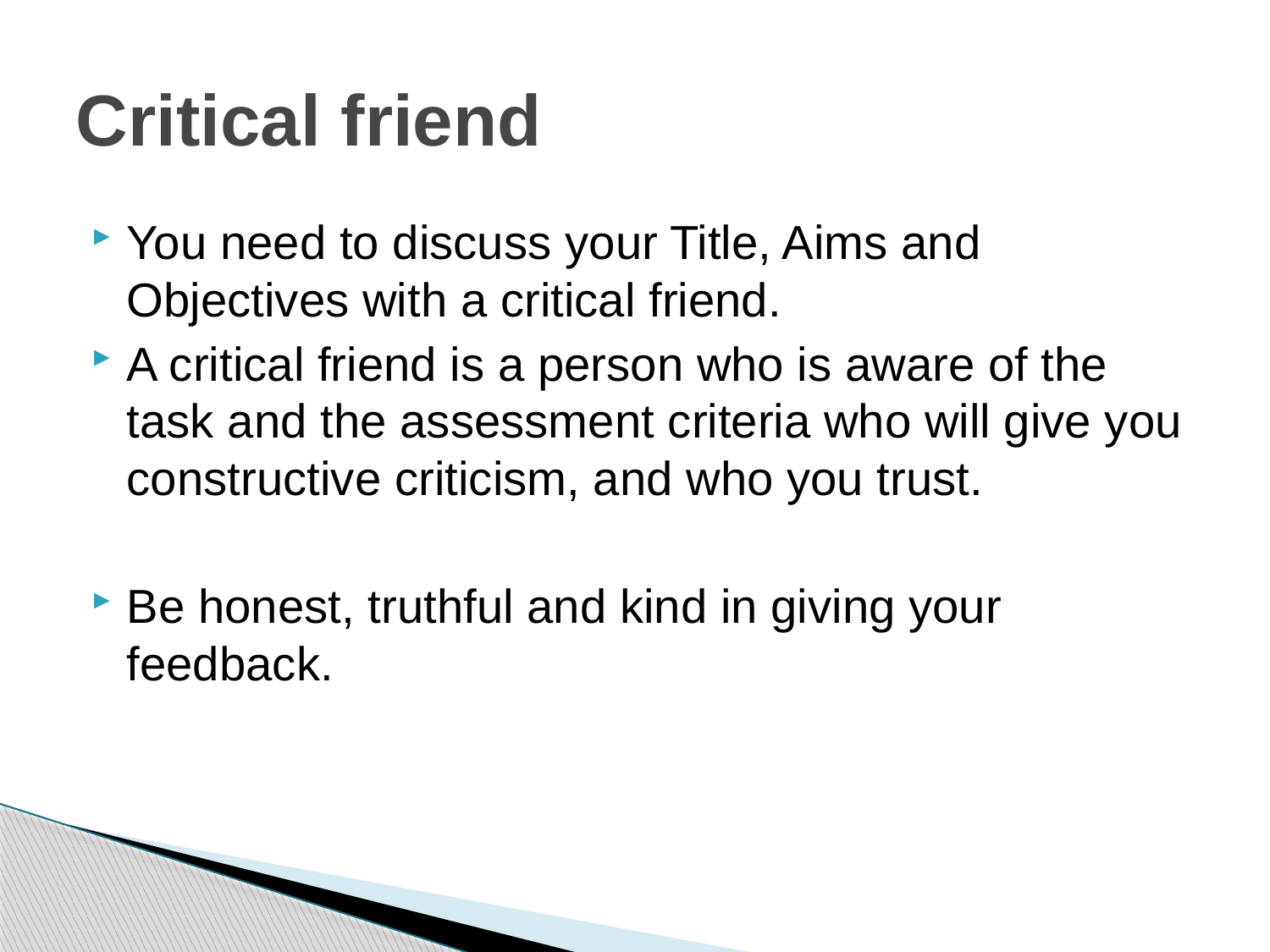

# Critical friend
You need to discuss your Title, Aims and Objectives with a critical friend.
A critical friend is a person who is aware of the task and the assessment criteria who will give you constructive criticism, and who you trust.

Be honest, truthful and kind in giving your feedback.